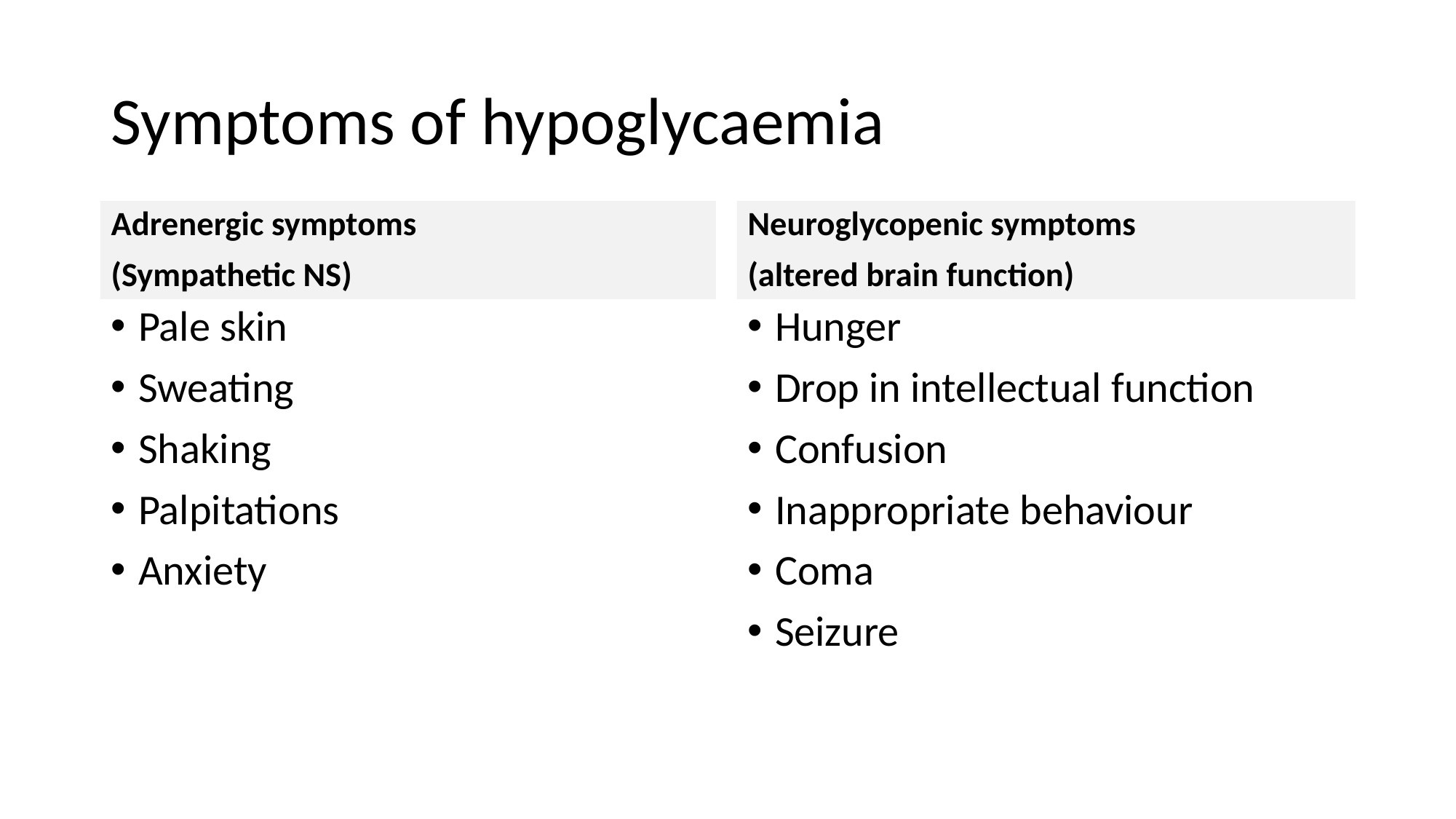

# Symptoms of hypoglycaemia
Adrenergic symptoms
(Sympathetic NS)
Neuroglycopenic symptoms
(altered brain function)
Pale skin
Sweating
Shaking
Palpitations
Anxiety

Hunger
Drop in intellectual function
Confusion
Inappropriate behaviour
Coma
Seizure